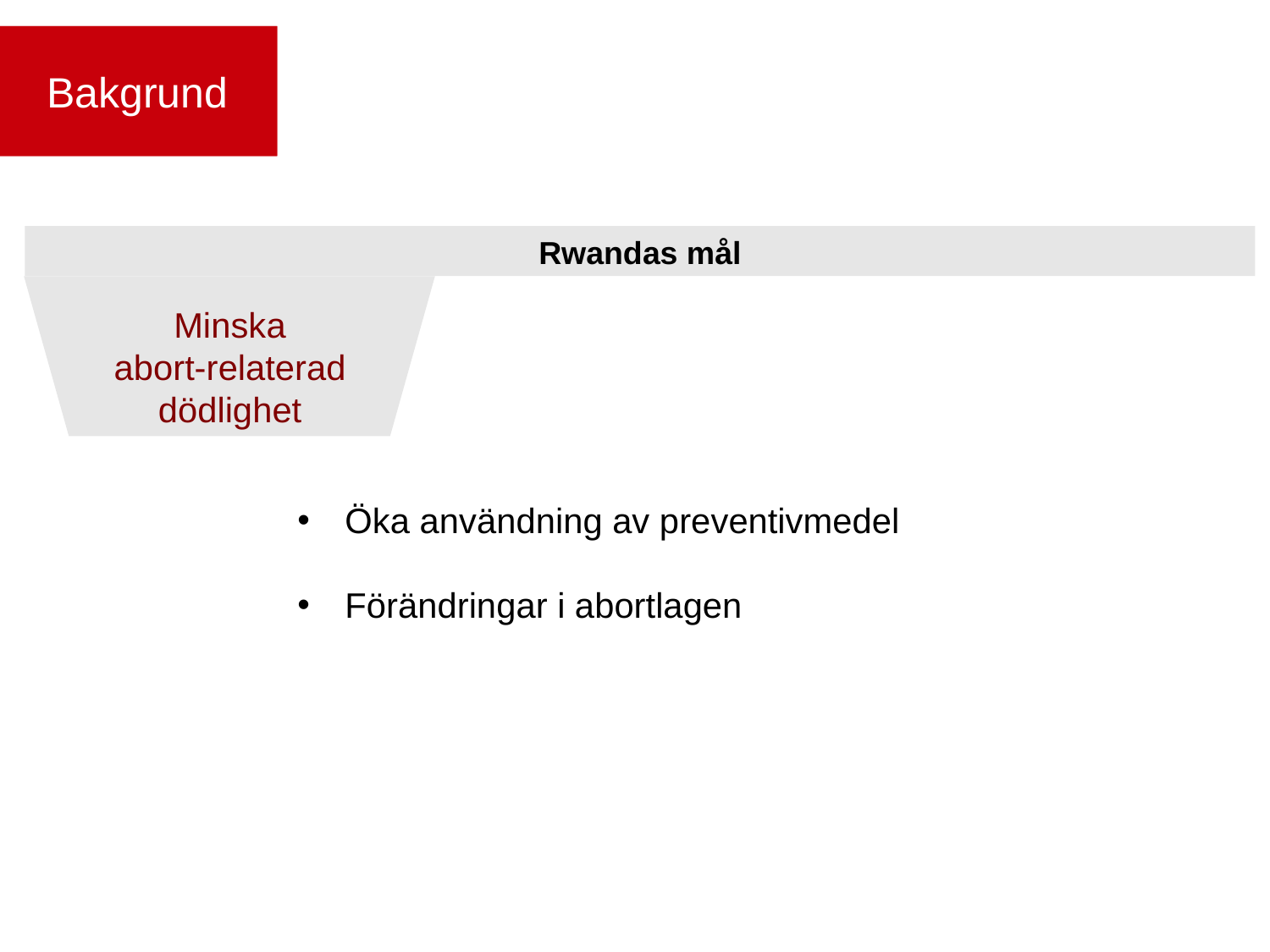

Background
Bakgrund
Rwandas mål

Minska
abort-relaterad dödlighet
Öka användning av preventivmedel

Förändringar i abortlagen